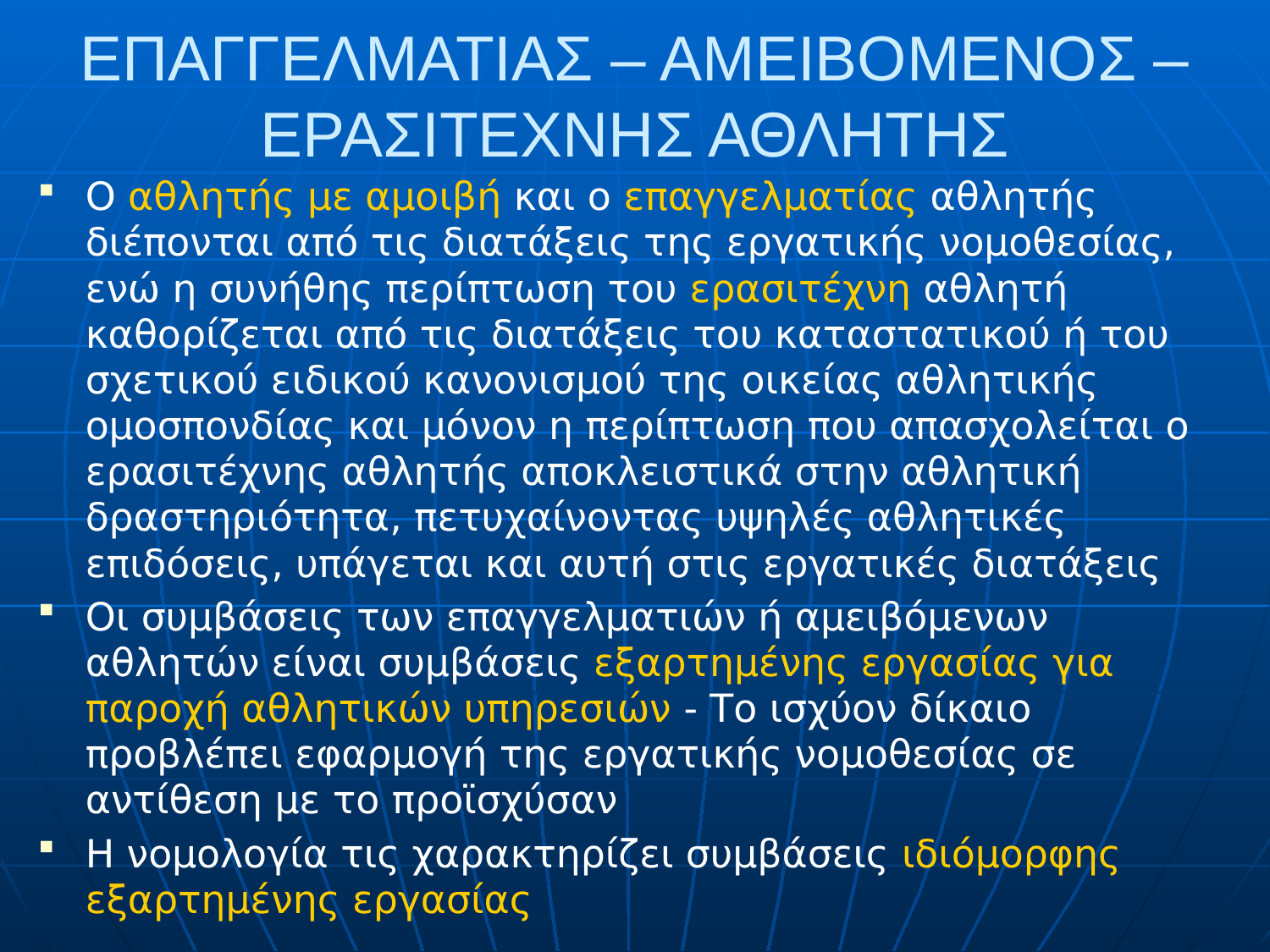

# ΕΠΑΓΓΕΛΜΑΤΙΑΣ – ΑΜΕΙΒΟΜΕΝΟΣ – ΕΡΑΣΙΤΕΧΝΗΣ ΑΘΛΗΤΗΣ
Ο αθλητής με αμοιβή και ο επαγγελματίας αθλητής διέπονται από τις διατάξεις της εργατικής νομοθεσίας, ενώ η συνήθης περίπτωση του ερασιτέχνη αθλητή καθορίζεται από τις διατάξεις του καταστατικού ή του σχετικού ειδικού κανονισμού της οικείας αθλητικής ομοσπονδίας και μόνον η περίπτωση που απασχολείται ο ερασιτέχνης αθλητής αποκλειστικά στην αθλητική δραστηριότητα, πετυχαίνοντας υψηλές αθλητικές επιδόσεις, υπάγεται και αυτή στις εργατικές διατάξεις
Οι συμβάσεις των επαγγελματιών ή αμειβόμενων αθλητών είναι συμβάσεις εξαρτημένης εργασίας για παροχή αθλητικών υπηρεσιών - Το ισχύον δίκαιο προβλέπει εφαρμογή της εργατικής νομοθεσίας σε αντίθεση με το προϊσχύσαν
Η νομολογία τις χαρακτηρίζει συμβάσεις ιδιόμορφης εξαρτημένης εργασίας